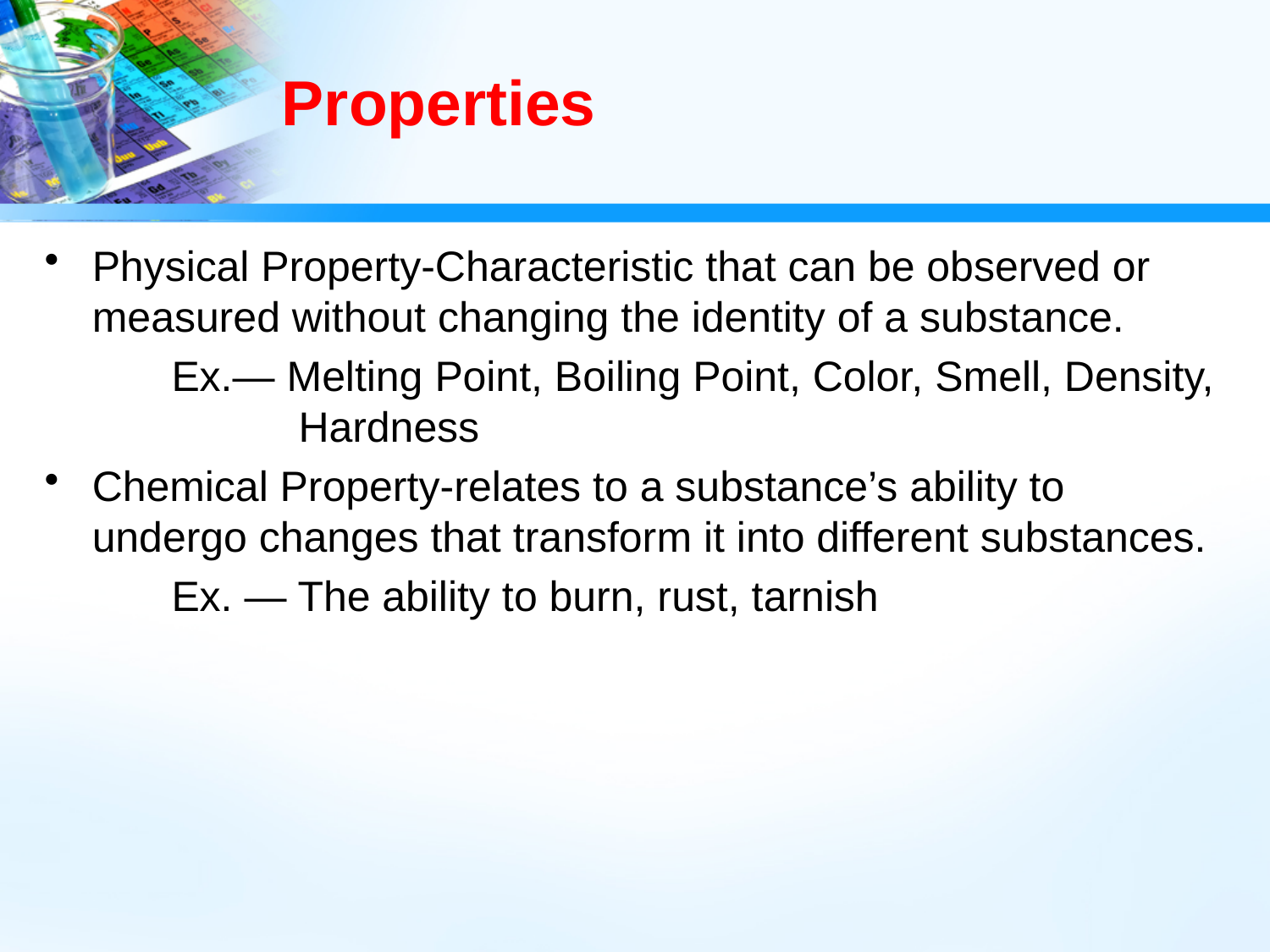

# Properties
Physical Property-Characteristic that can be observed or measured without changing the identity of a substance.
	Ex.— Melting Point, Boiling Point, Color, Smell, Density, 		Hardness
Chemical Property-relates to a substance’s ability to undergo changes that transform it into different substances.
	Ex. — The ability to burn, rust, tarnish